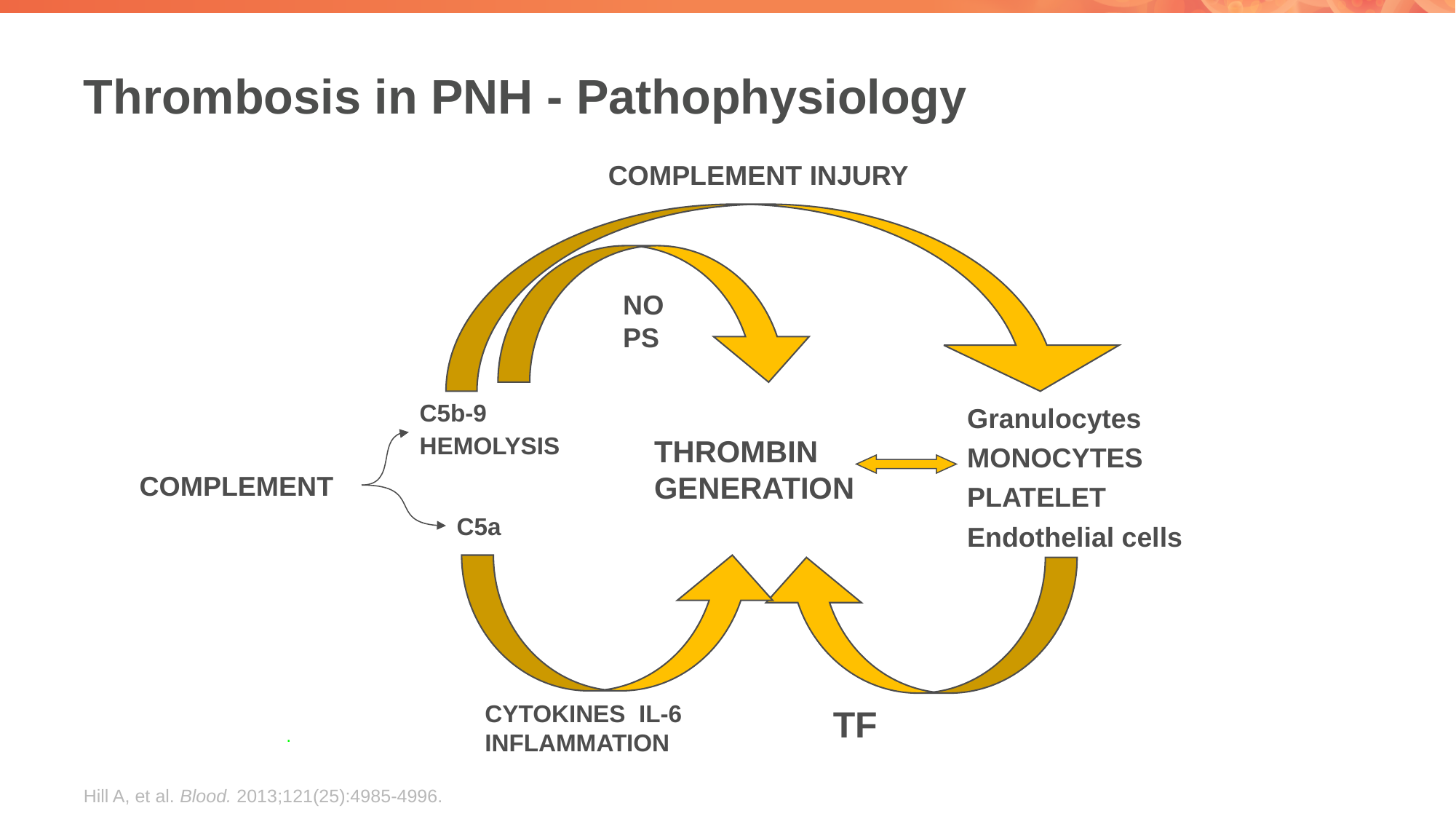

# Thrombosis in PNH - Pathophysiology
COMPLEMENT INJURY

NO
PS
Granulocytes
MONOCYTES
PLATELET
Endothelial cells
C5b-9
HEMOLYSIS
THROMBIN
GENERATION

COMPLEMENT
C5a

CYTOKINES  IL-6
INFLAMMATION
TF
TF = Tissue factor.
Hill A, et al. Blood. 2013;121(25):4985-4996.